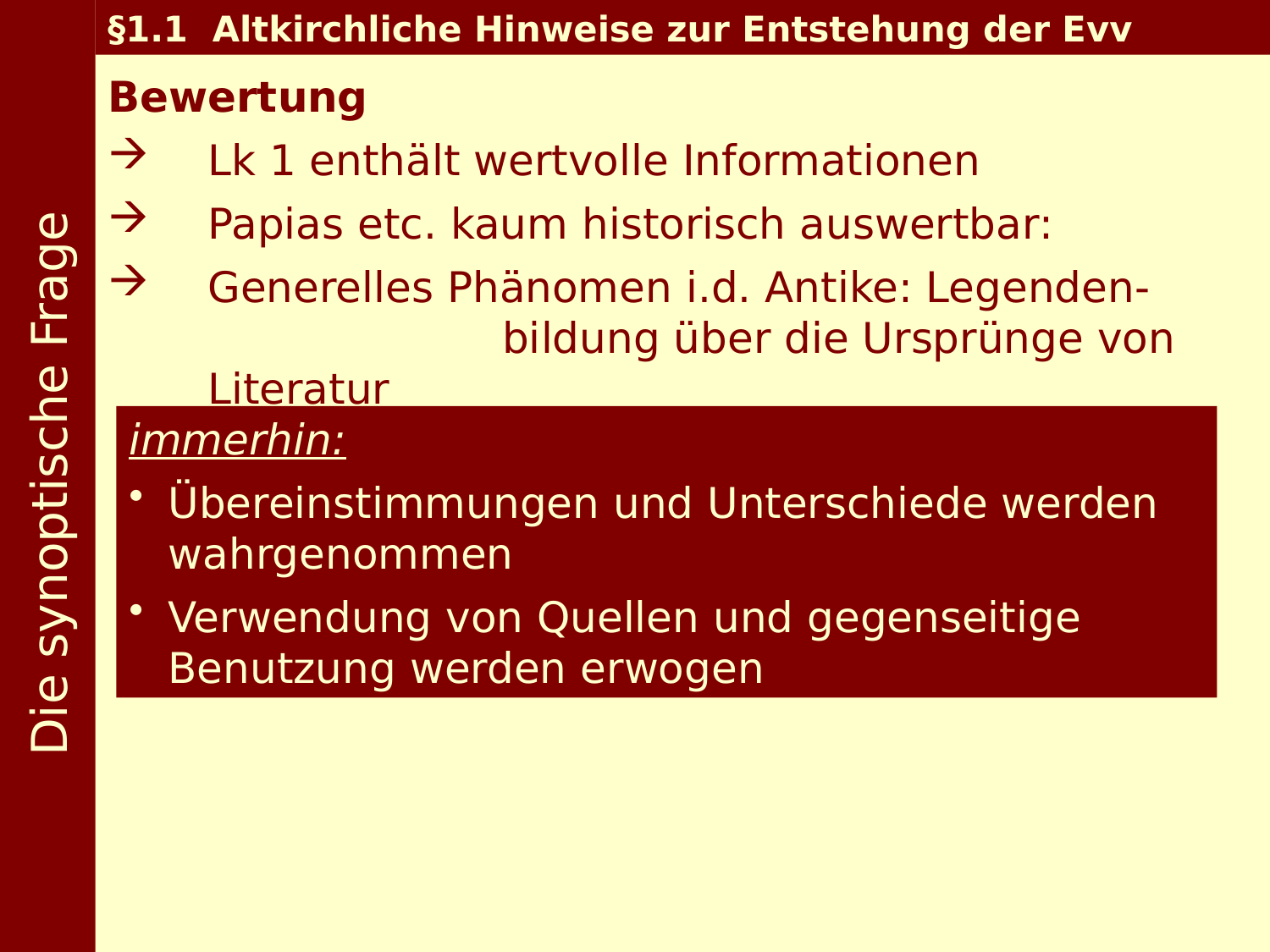

Die synoptische Frage
§1.1  Altkirchliche Hinweise zur Entstehung der Evv
Bewertung
Lk 1 enthält wertvolle Informationen
Papias etc. kaum historisch auswertbar:
Generelles Phänomen i.d. Antike: Legenden-		   	   bildung über die Ursprünge von Literatur
immerhin:
Übereinstimmungen und Unterschiede werden wahrgenommen
Verwendung von Quellen und gegenseitige Benutzung werden erwogen